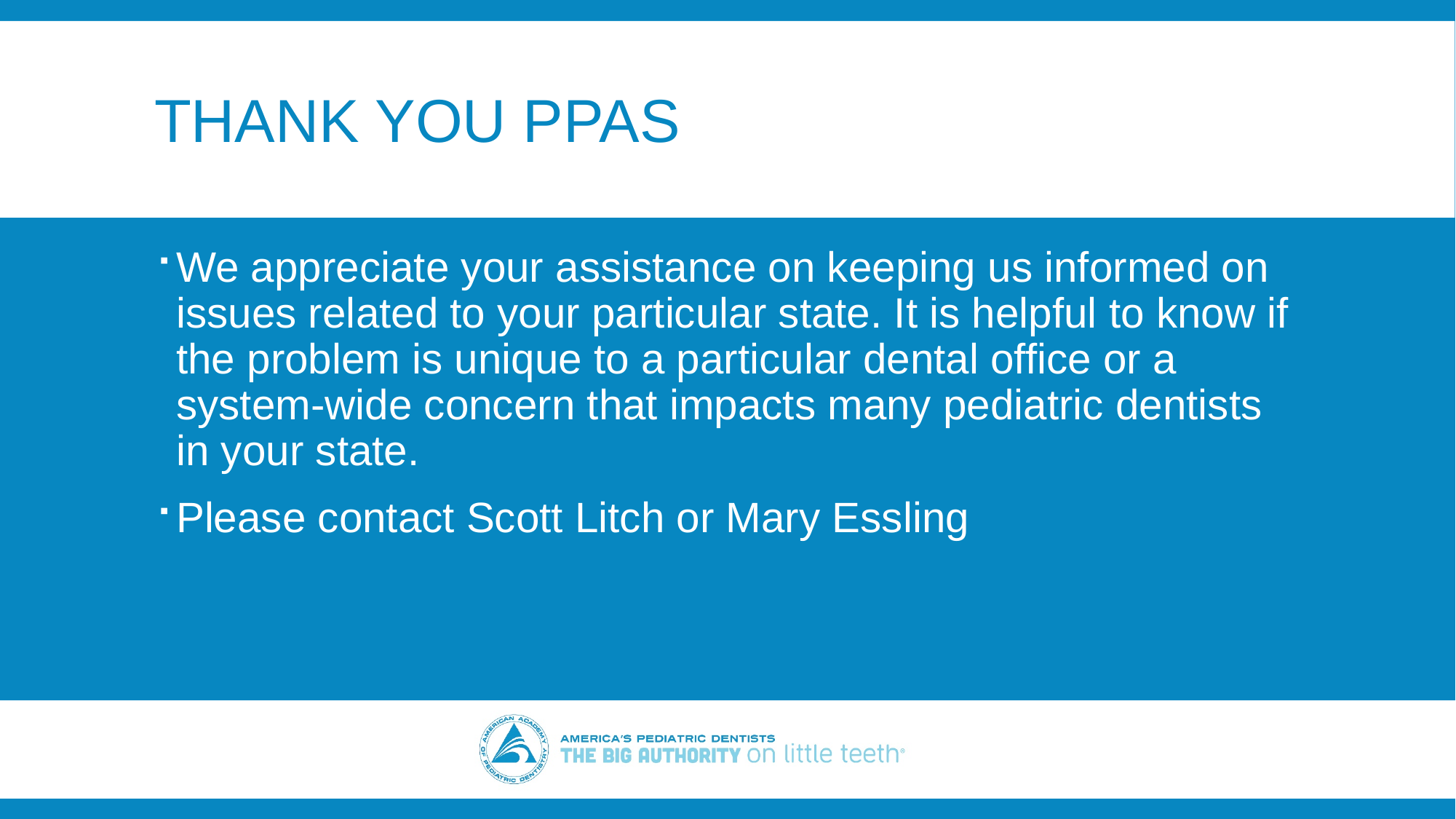

# Thank YOU PPAs
We appreciate your assistance on keeping us informed on issues related to your particular state. It is helpful to know if the problem is unique to a particular dental office or a system-wide concern that impacts many pediatric dentists in your state.
Please contact Scott Litch or Mary Essling